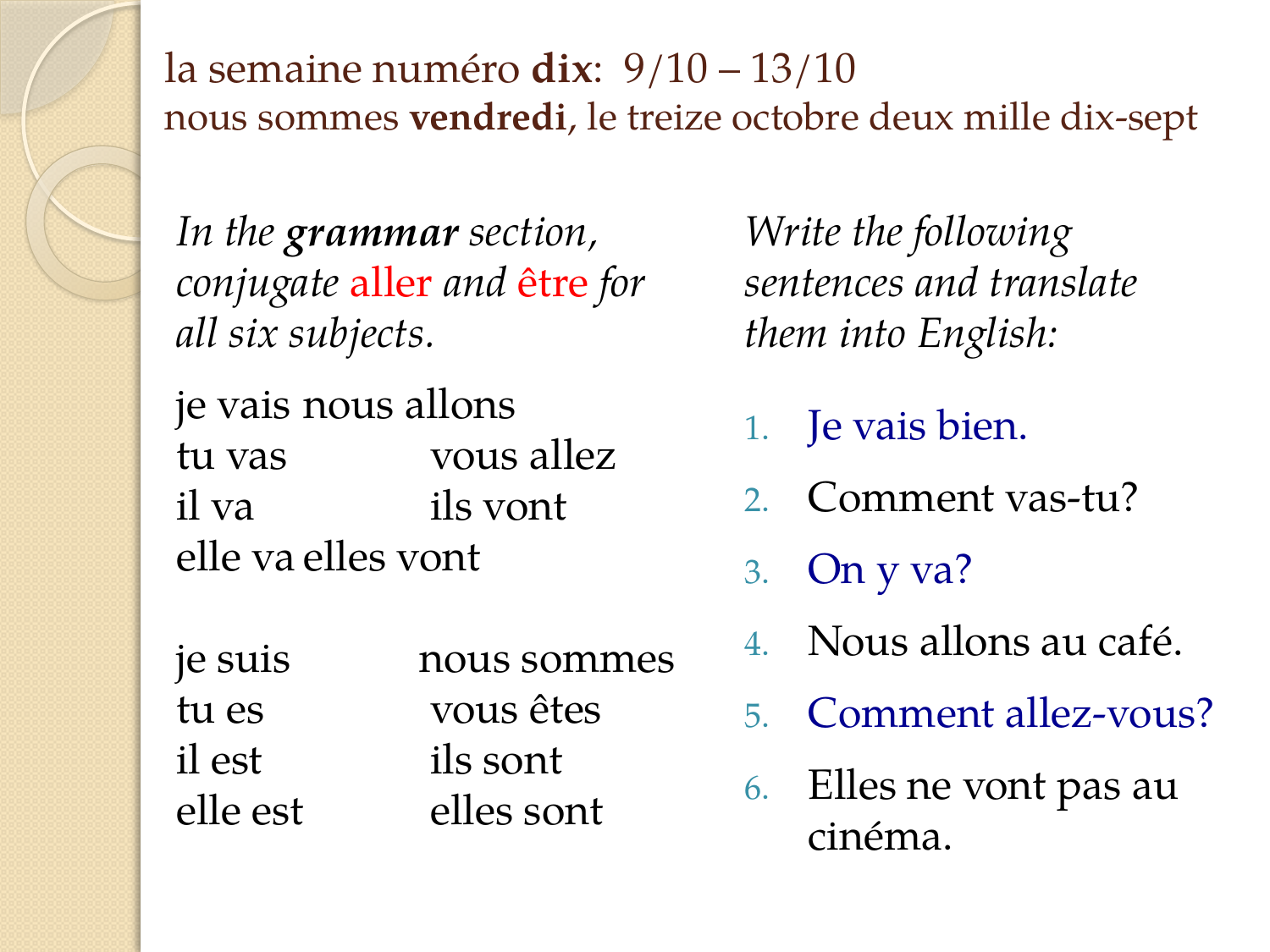

# la semaine numéro dix:  9/10 – 13/10 nous sommes vendredi, le treize octobre deux mille dix-sept
In the grammar section, conjugate aller and être for all six subjects.
je vais	nous allons
tu vas		vous allez
il va		ils vont
elle va	elles vont

je suis	           nous sommes
tu es		vous êtes
il est		ils sont
elle est	elles sont
Write the following sentences and translate them into English:
Je vais bien.
Comment vas-tu?
On y va?
Nous allons au café.
Comment allez-vous?
Elles ne vont pas au cinéma.